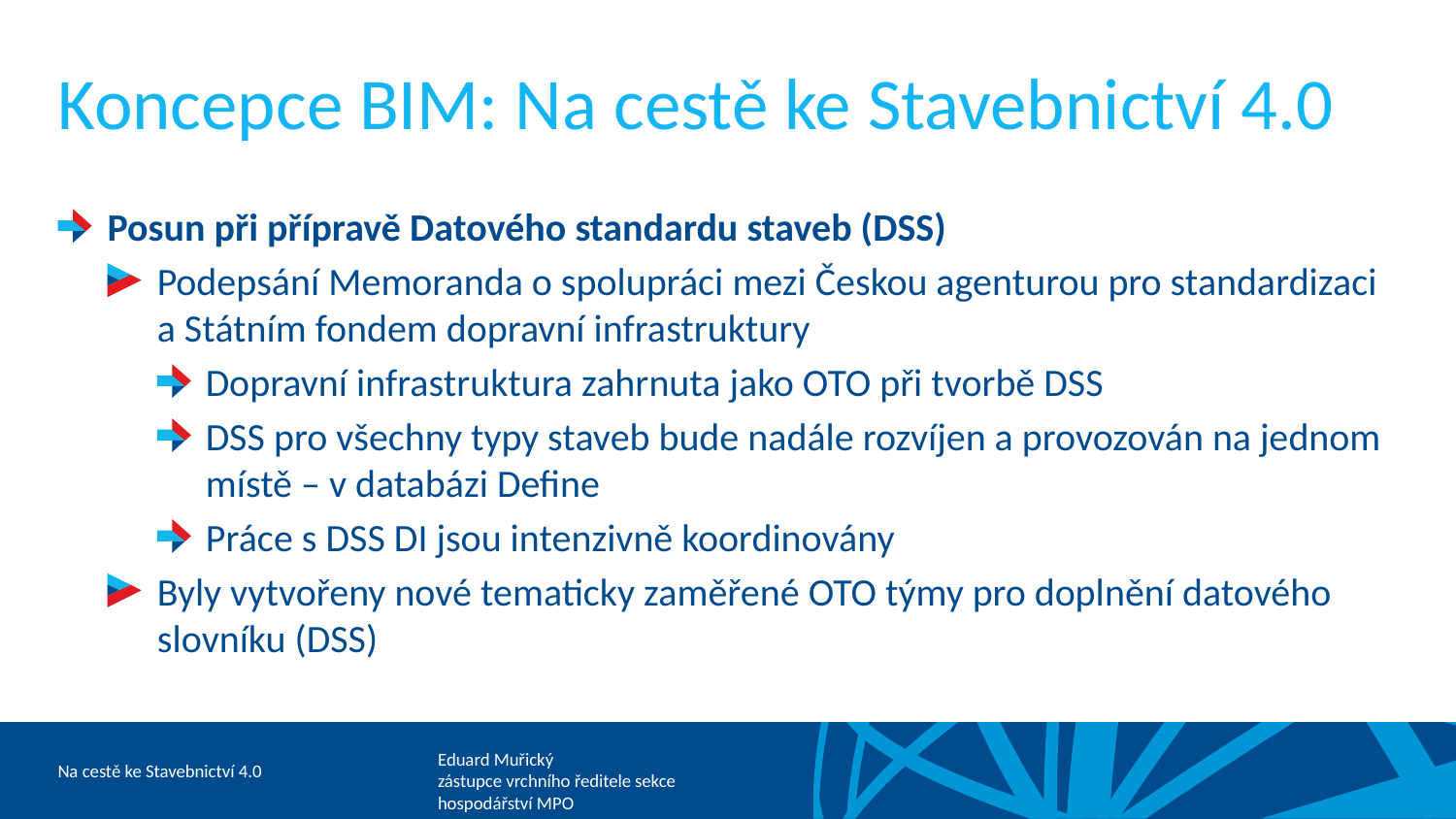

# Koncepce BIM: Na cestě ke Stavebnictví 4.0
Posun při přípravě Datového standardu staveb (DSS)
Podepsání Memoranda o spolupráci mezi Českou agenturou pro standardizaci a Státním fondem dopravní infrastruktury
Dopravní infrastruktura zahrnuta jako OTO při tvorbě DSS
DSS pro všechny typy staveb bude nadále rozvíjen a provozován na jednom místě – v databázi Define
Práce s DSS DI jsou intenzivně koordinovány
Byly vytvořeny nové tematicky zaměřené OTO týmy pro doplnění datového slovníku (DSS)